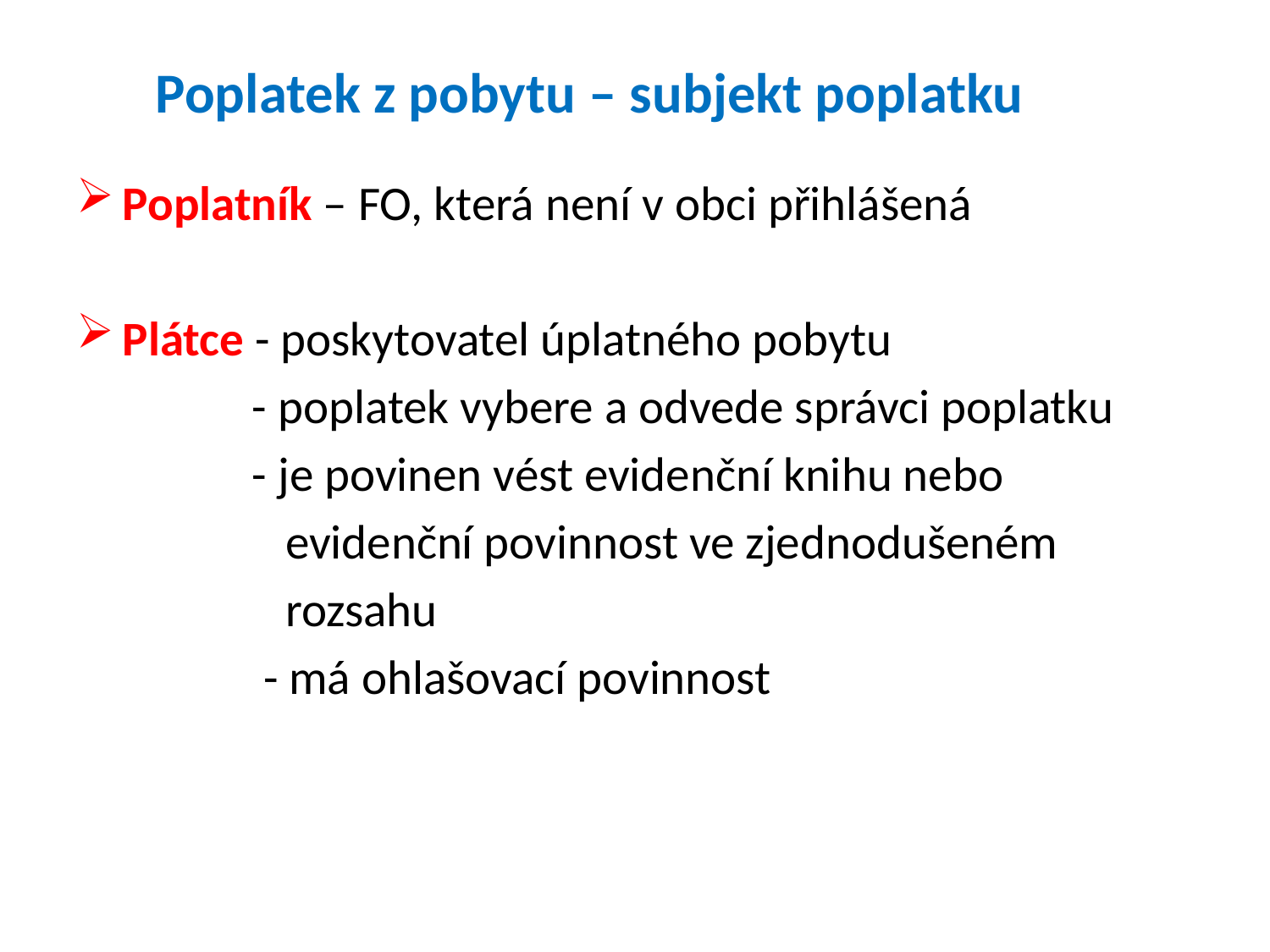

# Poplatek z pobytu – subjekt poplatku
Poplatník – FO, která není v obci přihlášená

Plátce - poskytovatel úplatného pobytu
                - poplatek vybere a odvede správci poplatku
                - je povinen vést evidenční knihu nebo
                   evidenční povinnost ve zjednodušeném
                   rozsahu
                 - má ohlašovací povinnost